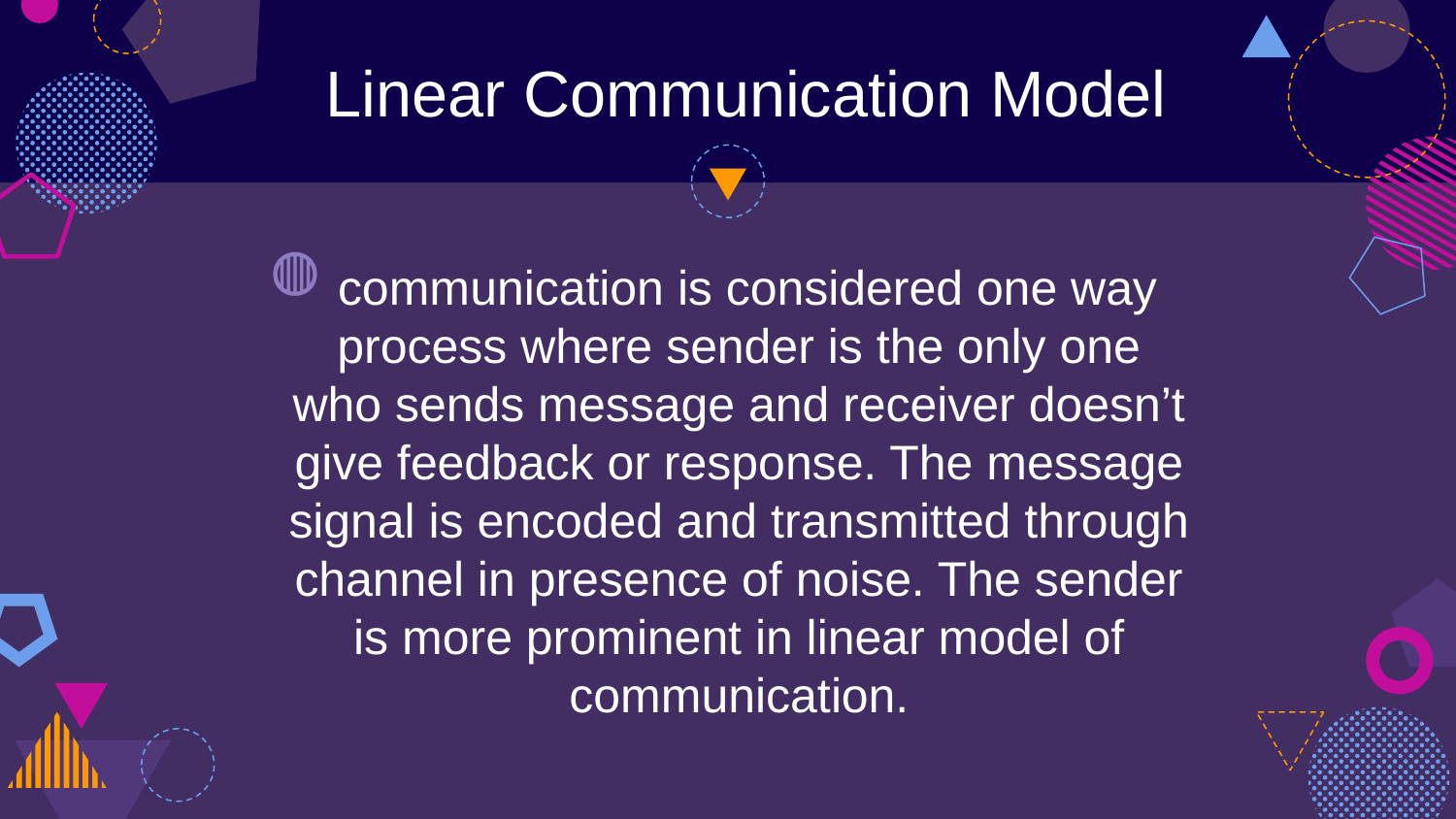

# Linear Communication Model
 communication is considered one way process where sender is the only one who sends message and receiver doesn’t give feedback or response. The message signal is encoded and transmitted through channel in presence of noise. The sender is more prominent in linear model of communication.